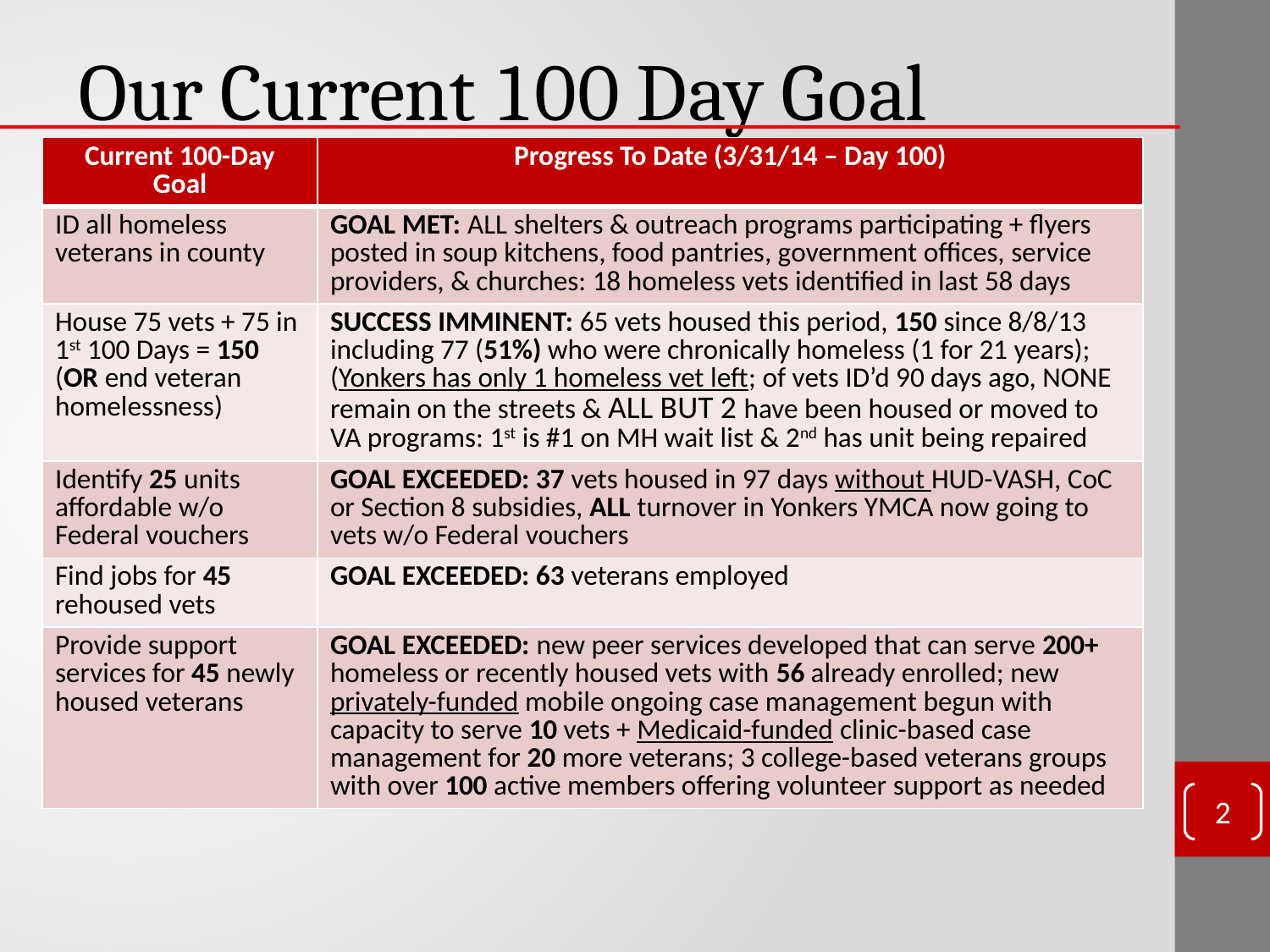

# Our Current 100 Day Goal
| Current 100-Day Goal | Progress To Date (3/31/14 – Day 100) |
| --- | --- |
| ID all homeless veterans in county | GOAL MET: ALL shelters & outreach programs participating + flyers posted in soup kitchens, food pantries, government offices, service providers, & churches: 18 homeless vets identified in last 58 days |
| House 75 vets + 75 in 1st 100 Days = 150 (OR end veteran homelessness) | SUCCESS IMMINENT: 65 vets housed this period, 150 since 8/8/13 including 77 (51%) who were chronically homeless (1 for 21 years); (Yonkers has only 1 homeless vet left; of vets ID’d 90 days ago, NONE remain on the streets & ALL BUT 2 have been housed or moved to VA programs: 1st is #1 on MH wait list & 2nd has unit being repaired |
| Identify 25 units affordable w/o Federal vouchers | GOAL EXCEEDED: 37 vets housed in 97 days without HUD-VASH, CoC or Section 8 subsidies, ALL turnover in Yonkers YMCA now going to vets w/o Federal vouchers |
| Find jobs for 45 rehoused vets | GOAL EXCEEDED: 63 veterans employed |
| Provide support services for 45 newly housed veterans | GOAL EXCEEDED: new peer services developed that can serve 200+ homeless or recently housed vets with 56 already enrolled; new privately-funded mobile ongoing case management begun with capacity to serve 10 vets + Medicaid-funded clinic-based case management for 20 more veterans; 3 college-based veterans groups with over 100 active members offering volunteer support as needed |
2